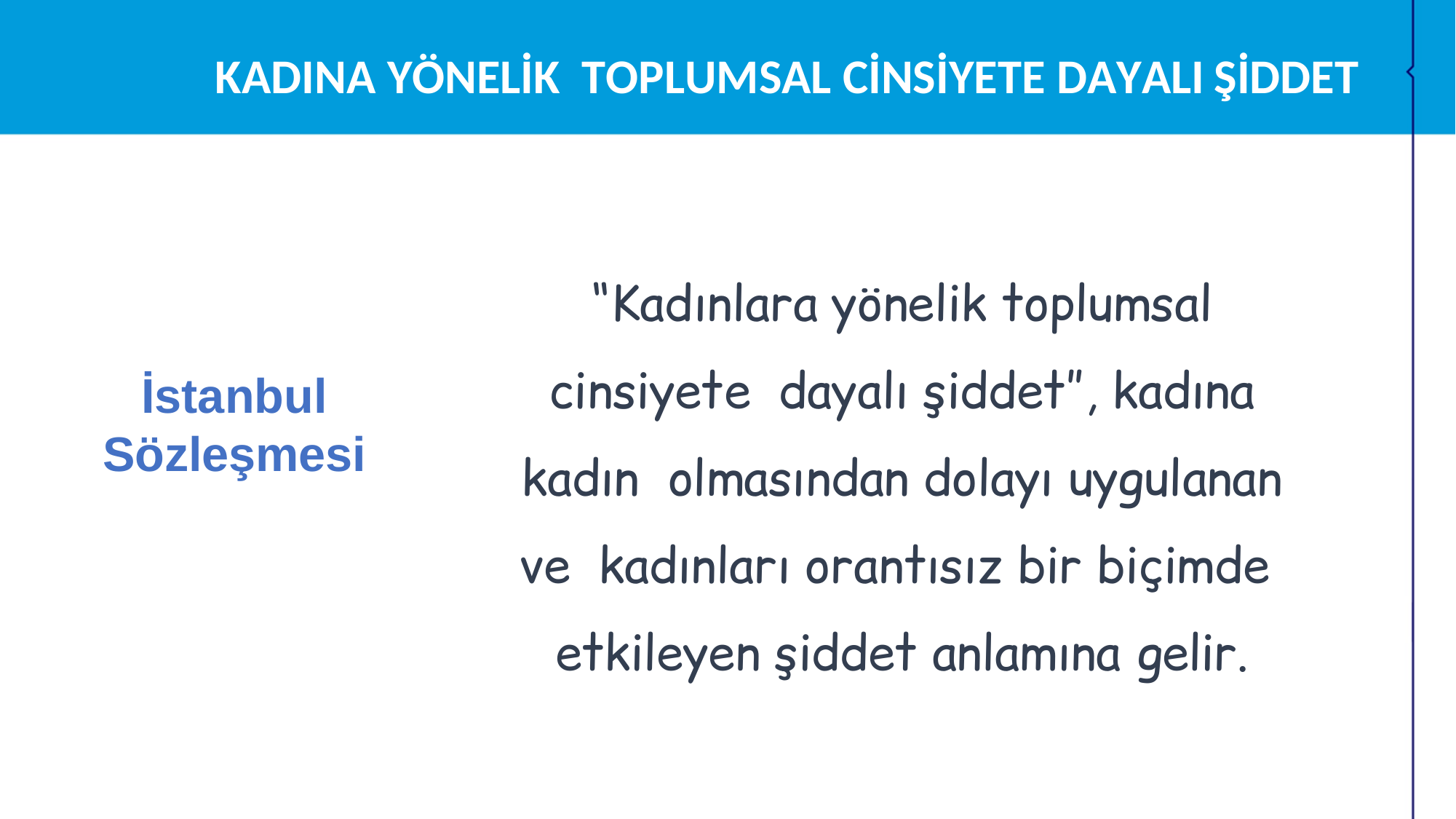

# KADINA YÖNELİK	TOPLUMSAL CİNSİYETE DAYALI	ŞİDDET
“Kadınlara yönelik toplumsal cinsiyete  dayalı şiddet”, kadına kadın  olmasından dolayı uygulanan ve  kadınları orantısız bir biçimde  etkileyen şiddet anlamına gelir.
İstanbul Sözleşmesi